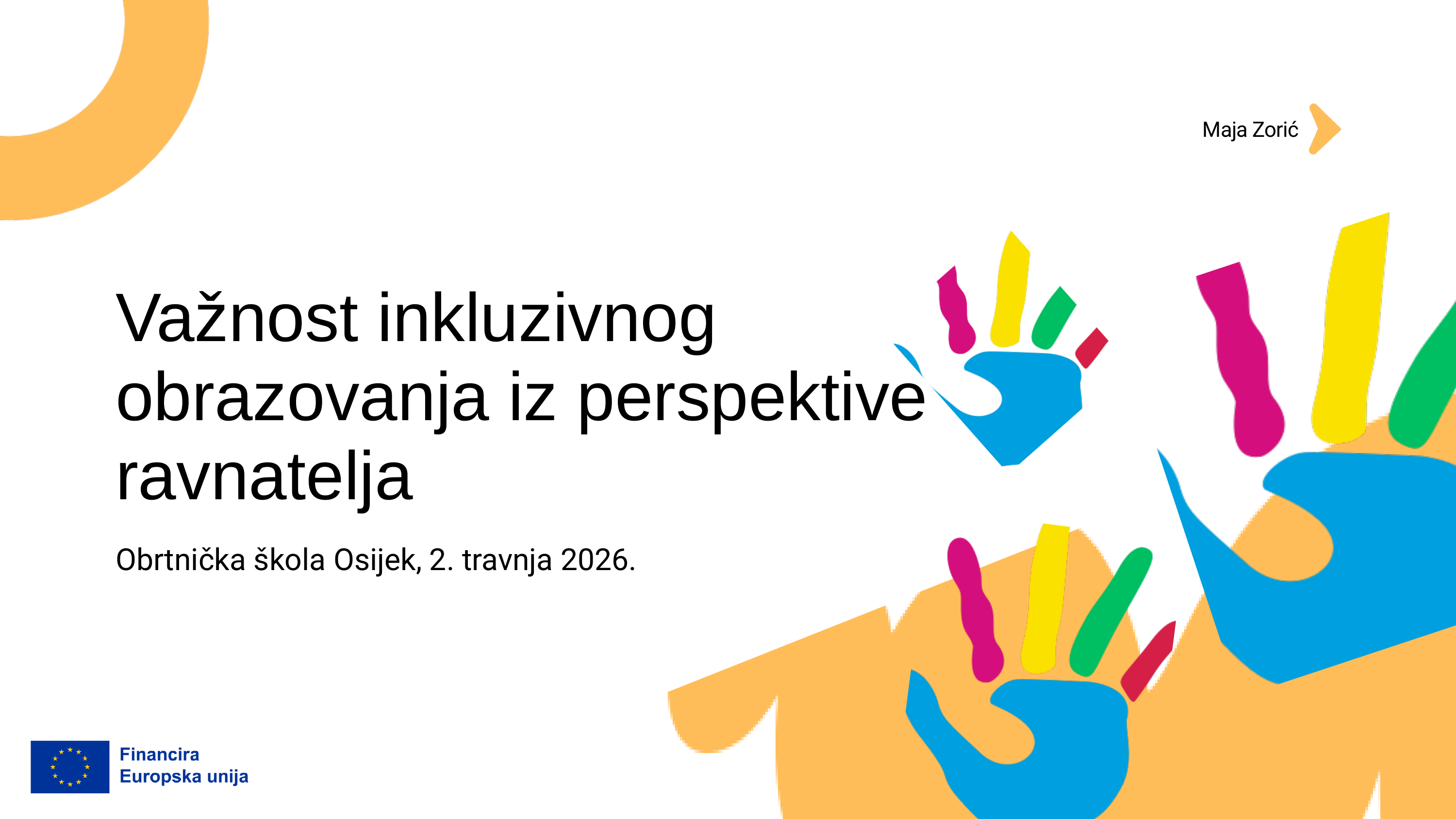

Maja Zorić

Važnost inkluzivnog obrazovanja iz perspektive ravnatelja

Obrtnička škola Osijek, 2. travnja 2026.